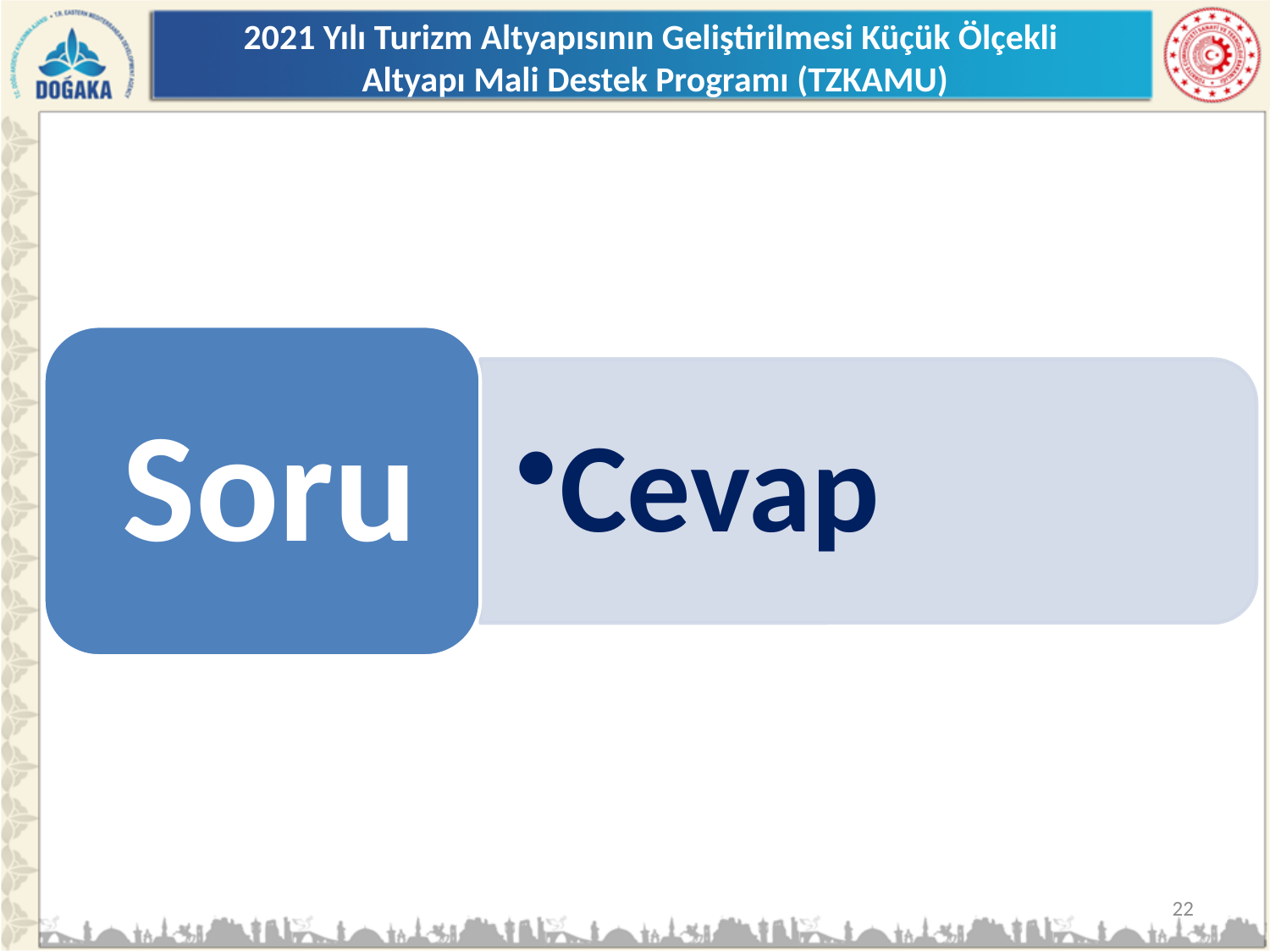

2021 Yılı Turizm Altyapısının Geliştirilmesi Küçük Ölçekli
 Altyapı Mali Destek Programı (TZKAMU)
Cevap
Soru
22